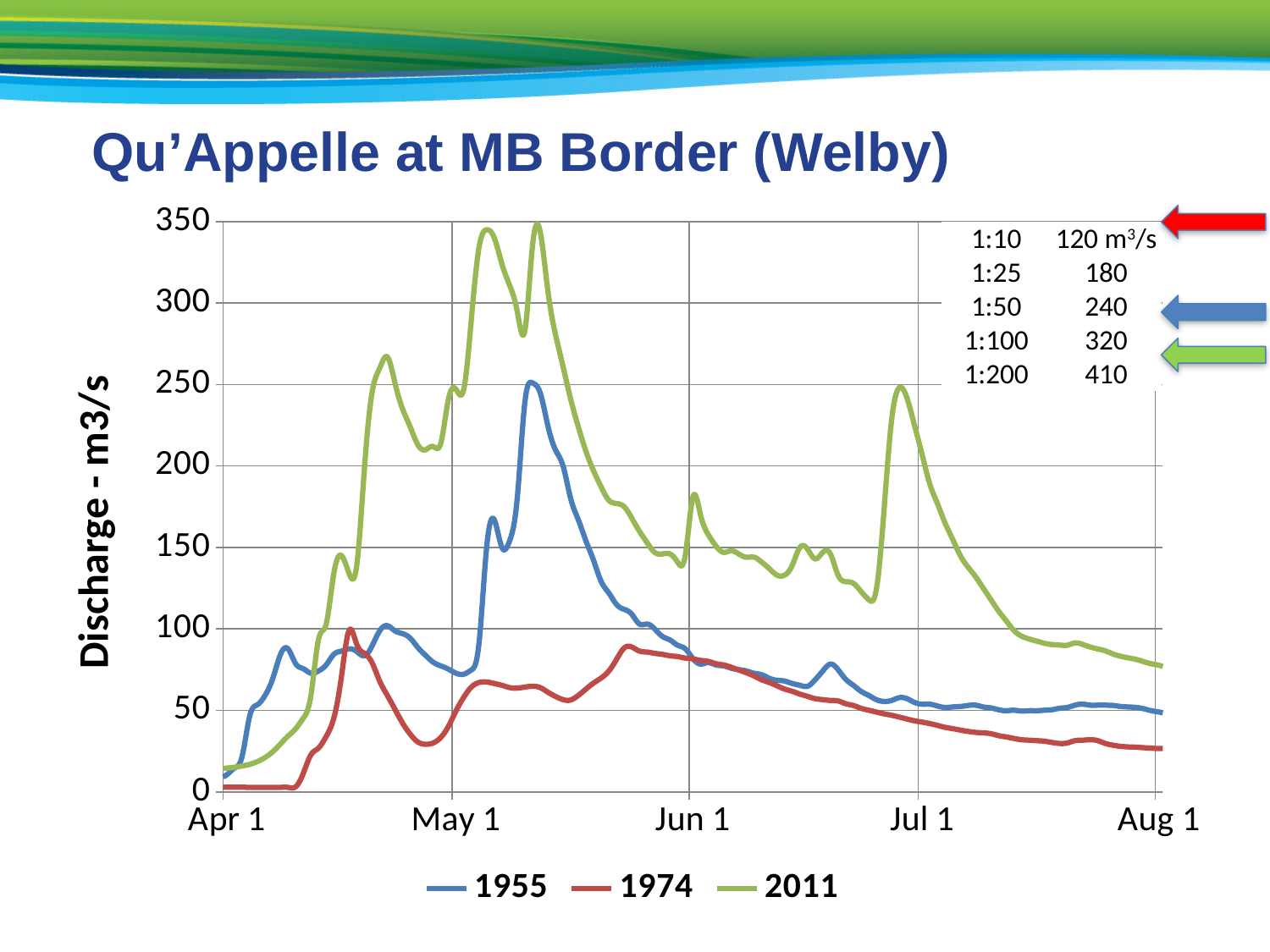

Qu’Appelle at MB Border (Welby)

### Chart

| Category | 1955 | 1974 | 2011 |
|---|---|---|---|
| 40603 | 6.51 | 3.4 | 13.9 |
| 40604 | 6.51 | 3.4 | 14.0 |
| 40605 | 6.37 | 3.4 | 13.8 |
| 40606 | 6.37 | 3.3699999999999997 | 13.5 |
| 40607 | 6.37 | 3.3699999999999997 | 13.5 |
| 40608 | 6.51 | 3.3699999999999997 | 13.5 |
| 40609 | 6.6499999999999995 | 3.3699999999999997 | 13.5 |
| 40610 | 6.6499999999999995 | 3.34 | 13.5 |
| 40611 | 6.6499999999999995 | 3.34 | 13.5 |
| 40612 | 6.6499999999999995 | 3.34 | 13.5 |
| 40613 | 6.6499999999999995 | 3.34 | 13.5 |
| 40614 | 6.6499999999999995 | 3.3099999999999987 | 13.5 |
| 40615 | 6.51 | 3.3099999999999987 | 13.4 |
| 40616 | 6.37 | 3.3099999999999987 | 13.4 |
| 40617 | 6.37 | 3.3099999999999987 | 13.4 |
| 40618 | 6.51 | 3.2800000000000002 | 13.4 |
| 40619 | 6.6499999999999995 | 3.2800000000000002 | 13.6 |
| 40620 | 6.6499999999999995 | 3.2600000000000002 | 13.8 |
| 40621 | 6.6499999999999995 | 3.23 | 13.9 |
| 40622 | 6.6499999999999995 | 3.2 | 13.9 |
| 40623 | 6.8 | 3.14 | 13.9 |
| 40624 | 6.8 | 3.09 | 13.9 |
| 40625 | 6.8 | 3.06 | 13.9 |
| 40626 | 6.8 | 3.03 | 13.9 |
| 40627 | 6.94 | 3.0 | 13.9 |
| 40628 | 7.22 | 2.9699999999999998 | 13.7 |
| 40629 | 7.22 | 2.94 | 13.8 |
| 40630 | 7.3599999999999985 | 2.92 | 13.8 |
| 40631 | 7.3599999999999985 | 2.8899999999999997 | 13.8 |
| 40632 | 7.930000000000002 | 2.86 | 13.9 |
| 40633 | 8.639999999999999 | 2.8299999999999987 | 14.2 |
| 40634 | 10.5 | 2.8299999999999987 | 14.6 |
| 40635 | 14.6 | 2.8 | 15.1 |
| 40636 | 21.8 | 2.8 | 15.9 |
| 40637 | 46.7 | 2.7800000000000002 | 16.9 |
| 40638 | 53.5 | 2.7800000000000002 | 18.6 |
| 40639 | 59.2 | 2.7800000000000002 | 21.1 |
| 40640 | 69.4 | 2.75 | 24.6 |
| 40641 | 84.1 | 2.74 | 29.3 |
| 40642 | 87.8 | 2.75 | 34.2 |
| 40643 | 78.7 | 3.11 | 38.7 |
| 40644 | 75.6 | 11.3 | 45.2 |
| 40645 | 72.8 | 22.7 | 59.1 |
| 40646 | 74.2 | 26.9 | 93.6 |
| 40647 | 77.9 | 34.0 | 103.0 |
| 40648 | 84.4 | 45.3 | 134.0 |
| 40649 | 86.4 | 70.8 | 145.0 |
| 40650 | 87.8 | 99.1 | 134.0 |
| 40651 | 86.1 | 90.6 | 139.0 |
| 40652 | 83.5 | 85.0 | 198.0 |
| 40653 | 89.5 | 79.3 | 245.0 |
| 40654 | 98.8 | 68.0 | 260.0 |
| 40655 | 102.0 | 59.2 | 267.0 |
| 40656 | 98.8 | 50.7 | 251.0 |
| 40657 | 97.1 | 42.2 | 235.0 |
| 40658 | 94.3 | 35.4 | 224.0 |
| 40659 | 88.6 | 30.6 | 213.0 |
| 40660 | 83.8 | 29.2 | 210.0 |
| 40661 | 79.6 | 30.0 | 212.0 |
| 40662 | 77.3 | 33.4 | 214.0 |
| 40663 | 75.3 | 40.2 | 241.0 |
| 40664 | 72.8 | 49.8 | 247.0 |
| 40665 | 72.2 | 58.0 | 247.0 |
| 40666 | 74.8 | 64.3 | 290.0 |
| 40667 | 91.2 | 67.1 | 334.0 |
| 40668 | 150.0 | 67.4 | 345.0 |
| 40669 | 167.0 | 66.5 | 340.0 |
| 40670 | 150.0 | 65.4 | 324.0 |
| 40671 | 154.0 | 64.0 | 311.0 |
| 40672 | 180.0 | 63.7 | 295.0 |
| 40673 | 239.0 | 64.3 | 283.0 |
| 40674 | 251.0 | 64.8 | 335.0 |
| 40675 | 245.0 | 64.0 | 344.0 |
| 40676 | 225.0 | 61.2 | 308.0 |
| 40677 | 210.0 | 58.6 | 281.0 |
| 40678 | 200.0 | 56.6 | 261.0 |
| 40679 | 180.0 | 56.4 | 241.0 |
| 40680 | 167.0 | 59.2 | 224.0 |
| 40681 | 154.0 | 63.1 | 209.0 |
| 40682 | 142.0 | 66.8 | 197.0 |
| 40683 | 129.0 | 69.9 | 187.0 |
| 40684 | 122.0 | 74.2 | 179.0 |
| 40685 | 115.0 | 81.3 | 177.0 |
| 40686 | 112.0 | 88.3 | 175.0 |
| 40687 | 109.0 | 88.9 | 168.0 |
| 40688 | 103.0 | 86.4 | 160.0 |
| 40689 | 103.0 | 85.8 | 153.0 |
| 40690 | 100.0 | 85.0 | 147.0 |
| 40691 | 95.4 | 84.4 | 146.0 |
| 40692 | 93.2 | 83.5 | 146.0 |
| 40693 | 90.0 | 83.0 | 141.0 |
| 40694 | 87.8 | 82.1 | 145.0 |
| 40695 | 81.8 | 81.6 | 181.0 |
| 40696 | 78.4 | 80.7 | 170.0 |
| 40697 | 79.3 | 80.1 | 158.0 |
| 40698 | 77.9 | 78.7 | 151.0 |
| 40699 | 77.3 | 77.9 | 147.0 |
| 40700 | 75.9 | 76.5 | 148.0 |
| 40701 | 75.0 | 74.8 | 146.0 |
| 40702 | 74.2 | 73.1 | 144.0 |
| 40703 | 72.8 | 71.1 | 144.0 |
| 40704 | 71.9 | 68.8 | 141.0 |
| 40705 | 69.7 | 67.1 | 137.0 |
| 40706 | 68.5 | 65.1 | 133.0 |
| 40707 | 68.0 | 63.1 | 133.0 |
| 40708 | 66.5 | 61.7 | 139.0 |
| 40709 | 65.4 | 60.0 | 150.0 |
| 40710 | 64.8 | 58.6 | 149.0 |
| 40711 | 68.8 | 57.2 | 143.0 |
| 40712 | 74.2 | 56.6 | 147.0 |
| 40713 | 78.4 | 56.1 | 146.0 |
| 40714 | 75.0 | 55.8 | 133.0 |
| 40715 | 69.1 | 54.1 | 129.0 |
| 40716 | 65.4 | 53.0 | 128.0 |
| 40717 | 61.7 | 51.3 | 123.0 |
| 40718 | 59.2 | 50.1 | 118.0 |
| 40719 | 56.6 | 49.0 | 124.0 |
| 40720 | 55.5 | 47.9 | 172.0 |
| 40721 | 56.1 | 47.0 | 228.0 |
| 40722 | 57.8 | 45.9 | 248.0 |
| 40723 | 57.2 | 44.7 | 242.0 |
| 40724 | 54.9 | 43.6 | 225.0 |
| 40725 | 53.8 | 42.8 | 207.0 |
| 40726 | 53.8 | 41.9 | 189.0 |
| 40727 | 52.7 | 40.800000000000004 | 177.0 |
| 40728 | 51.8 | 39.6 | 165.0 |
| 40729 | 52.1 | 38.800000000000004 | 155.0 |
| 40730 | 52.4 | 37.9 | 145.0 |
| 40731 | 53.0 | 37.1 | 138.0 |
| 40732 | 53.2 | 36.5 | 132.0 |
| 40733 | 52.1 | 36.2 | 125.0 |
| 40734 | 51.5 | 35.7 | 118.0 |
| 40735 | 50.4 | 34.5 | 111.0 |
| 40736 | 49.8 | 33.7 | 105.0 |
| 40737 | 50.1 | 32.800000000000004 | 99.1 |
| 40738 | 49.6 | 32.0 | 95.6 |
| 40739 | 49.8 | 31.7 | 93.8 |
| 40740 | 49.8 | 31.4 | 92.5 |
| 40741 | 50.1 | 31.1 | 91.2 |
| 40742 | 50.4 | 30.3 | 90.4 |
| 40743 | 51.3 | 29.7 | 90.1 |
| 40744 | 51.8 | 30.0 | 90.0 |
| 40745 | 53.2 | 31.4 | 91.4 |
| 40746 | 53.8 | 31.7 | 90.5 |
| 40747 | 53.2 | 32.0 | 88.9 |
| 40748 | 53.2 | 31.4 | 87.7 |
| 40749 | 53.2 | 29.7 | 86.5 |
| 40750 | 53.0 | 28.6 | 84.6 |
| 40751 | 52.4 | 27.9 | 83.2 |
| 40752 | 52.1 | 27.6 | 82.2 |
| 40753 | 51.8 | 27.4 | 81.3 |
| 40754 | 51.0 | 27.1 | 79.9 |
| 40755 | 49.8 | 26.8 | 78.6 |
| 40756 | 49.0 | 26.6 | 77.7 |
| 40757 | 48.1 | 26.6 | 76.3 |
| 40758 | 47.9 | 26.5 | 75.2 |
| 40759 | 47.3 | 26.5 | 73.8 |
| 40760 | 46.4 | 26.4 | 72.5 |
| 40761 | 45.3 | 26.4 | 71.0 |
| 40762 | 44.2 | 26.3 | 69.9 |
| 40763 | 43.3 | 26.2 | 68.8 |
| 40764 | 42.2 | 26.2 | 67.8 |
| 40765 | 41.3 | 26.1 | 66.7 |
| 40766 | 40.5 | 26.1 | 65.7 |
| 40767 | 39.9 | 26.0 | 65.5 |
| 40768 | 39.1 | 26.0 | 64.8 |
| 40769 | 39.9 | 25.9 | 63.9 |
| 40770 | 38.800000000000004 | 25.9 | 63.2 |
| 40771 | 38.5 | 25.9 | 63.1 |
| 40772 | 37.7 | 26.0 | 63.0 |
| 40773 | 36.5 | 26.1 | 62.9 |
| 40774 | 35.7 | 25.7 | 61.5 |
| 40775 | 35.4 | 25.2 | 60.8 |
| 40776 | 34.300000000000004 | 24.9 | 60.3 |
| 40777 | 33.4 | 24.8 | 59.8 |
| 40778 | 32.800000000000004 | 24.9 | 59.0 |
| 40779 | 32.6 | 24.8 | 58.1 |
| 40780 | 32.0 | 24.9 | 57.5 |
| 40781 | 32.0 | 24.9 | 56.6 |
| 40782 | 31.4 | 24.8 | 55.8 |
| 40783 | 30.9 | 24.9 | 55.0 |
| 40784 | 30.6 | 25.3 | 54.3 |
| 40785 | 30.0 | 25.5 | 53.7 |
| 40786 | 29.7 | 25.5 | 53.4 |
| 40787 | 29.2 | 25.5 | 53.9 |
| 40788 | 29.2 | 25.3 | 53.2 |
| 40789 | 28.9 | 25.1 | 53.4 |
| 40790 | 28.6 | 24.8 | 52.3 |
| 40791 | 28.6 | 24.5 | 51.5 |
| 40792 | 28.3 | 24.1 | 50.7 |
| 40793 | 28.3 | 23.9 | 49.6 |
| 40794 | 28.3 | 23.7 | 48.8 |
| 40795 | 28.2 | 23.6 | 48.1 |
| 40796 | 28.0 | 23.9 | 47.4 |
| 40797 | 27.7 | 24.1 | 46.8 |
| 40798 | 27.6 | 24.2 | 46.1 |
| 40799 | 27.3 | 24.2 | 45.4 |
| 40800 | 27.0 | 24.1 | 44.7 |
| 40801 | 26.7 | 23.8 | 44.4 |
| 40802 | 26.5 | 23.6 | 44.1 |
| 40803 | 26.3 | 23.2 | 43.9 |
| 40804 | 26.1 | 22.9 | 44.1 |
| 40805 | 25.8 | 22.7 | 43.9 |
| 40806 | 25.9 | 22.5 | 43.6 |
| 40807 | 26.6 | 22.4 | 43.3 |
| 40808 | 27.6 | 22.3 | 42.9 |
| 40809 | 28.6 | 22.3 | 42.5 |
| 40810 | 28.3 | 22.3 | 42.1 |
| 40811 | 27.6 | 22.3 | 41.6 |
| 40812 | 27.1 | 22.1 | 41.2 |
| 40813 | 26.5 | 21.8 | 40.7 |
| 40814 | 26.1 | 21.7 | 40.300000000000004 |
| 40815 | 25.7 | 21.7 | 39.9 |
| 40816 | 25.4 | 21.6 | 39.4 |
| 1:10 | 120 m3/s |
| --- | --- |
| 1:25 | 180 |
| 1:50 | 240 |
| 1:100 | 320 |
| 1:200 | 410 |